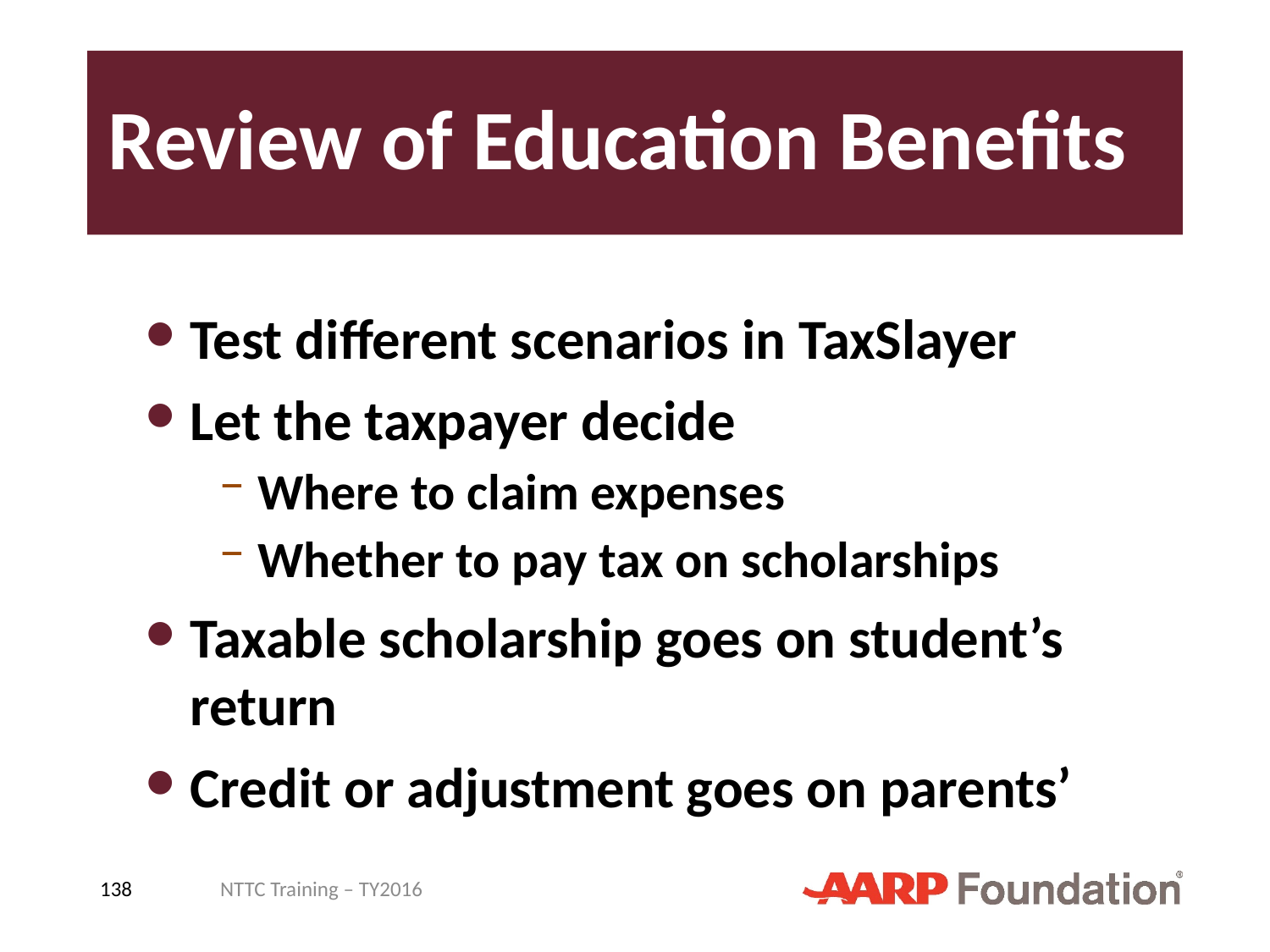

# Review of Education Benefits
Test different scenarios in TaxSlayer
Let the taxpayer decide
Where to claim expenses
Whether to pay tax on scholarships
Taxable scholarship goes on student’s return
Credit or adjustment goes on parents’
138
NTTC Training – TY2016